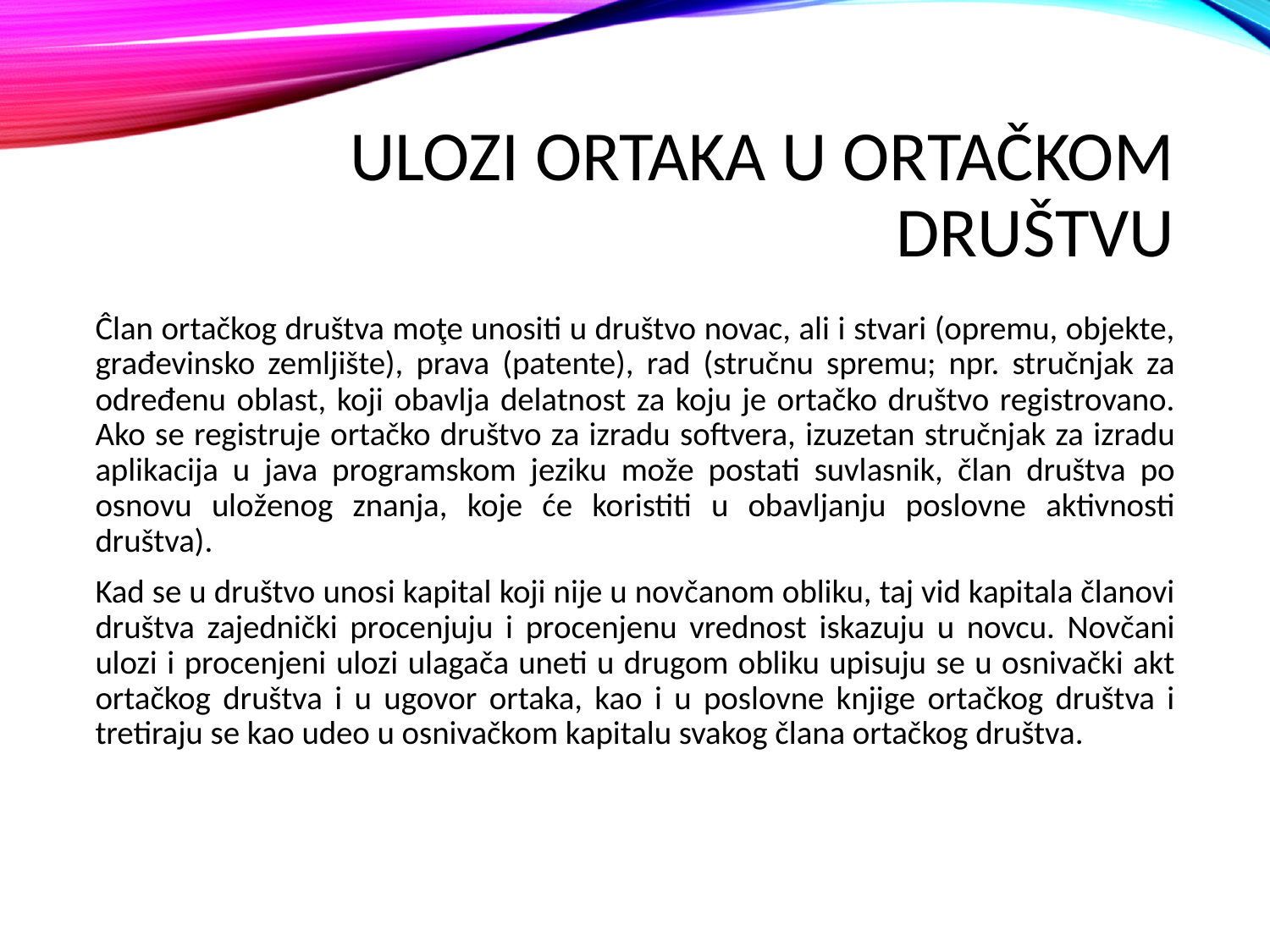

# Ulozi ortaka u ortačkom društvu
Ĉlan ortačkog društva moţe unositi u društvo novac, ali i stvari (opremu, objekte, građevinsko zemljište), prava (patente), rad (stručnu spremu; npr. stručnjak za određenu oblast, koji obavlja delatnost za koju je ortačko društvo registrovano. Ako se registruje ortačko društvo za izradu softvera, izuzetan stručnjak za izradu aplikacija u java programskom jeziku može postati suvlasnik, član društva po osnovu uloženog znanja, koje će koristiti u obavljanju poslovne aktivnosti društva).
Kad se u društvo unosi kapital koji nije u novčanom obliku, taj vid kapitala članovi društva zajednički procenjuju i procenjenu vrednost iskazuju u novcu. Novčani ulozi i procenjeni ulozi ulagača uneti u drugom obliku upisuju se u osnivački akt ortačkog društva i u ugovor ortaka, kao i u poslovne knjige ortačkog društva i tretiraju se kao udeo u osnivačkom kapitalu svakog člana ortačkog društva.